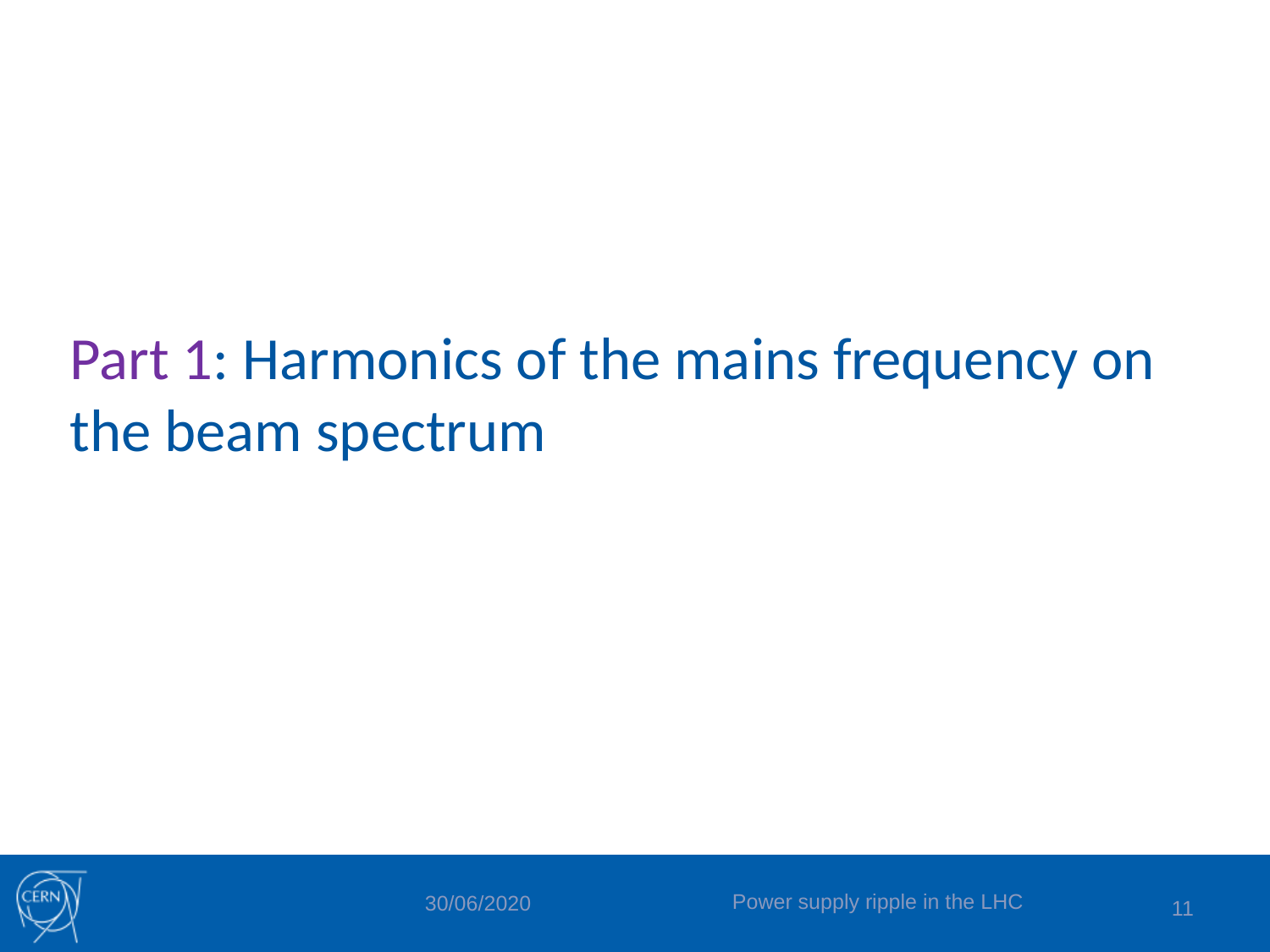

# Part 1: Harmonics of the mains frequency on the beam spectrum

Power supply ripple in the LHC
11
30/06/2020